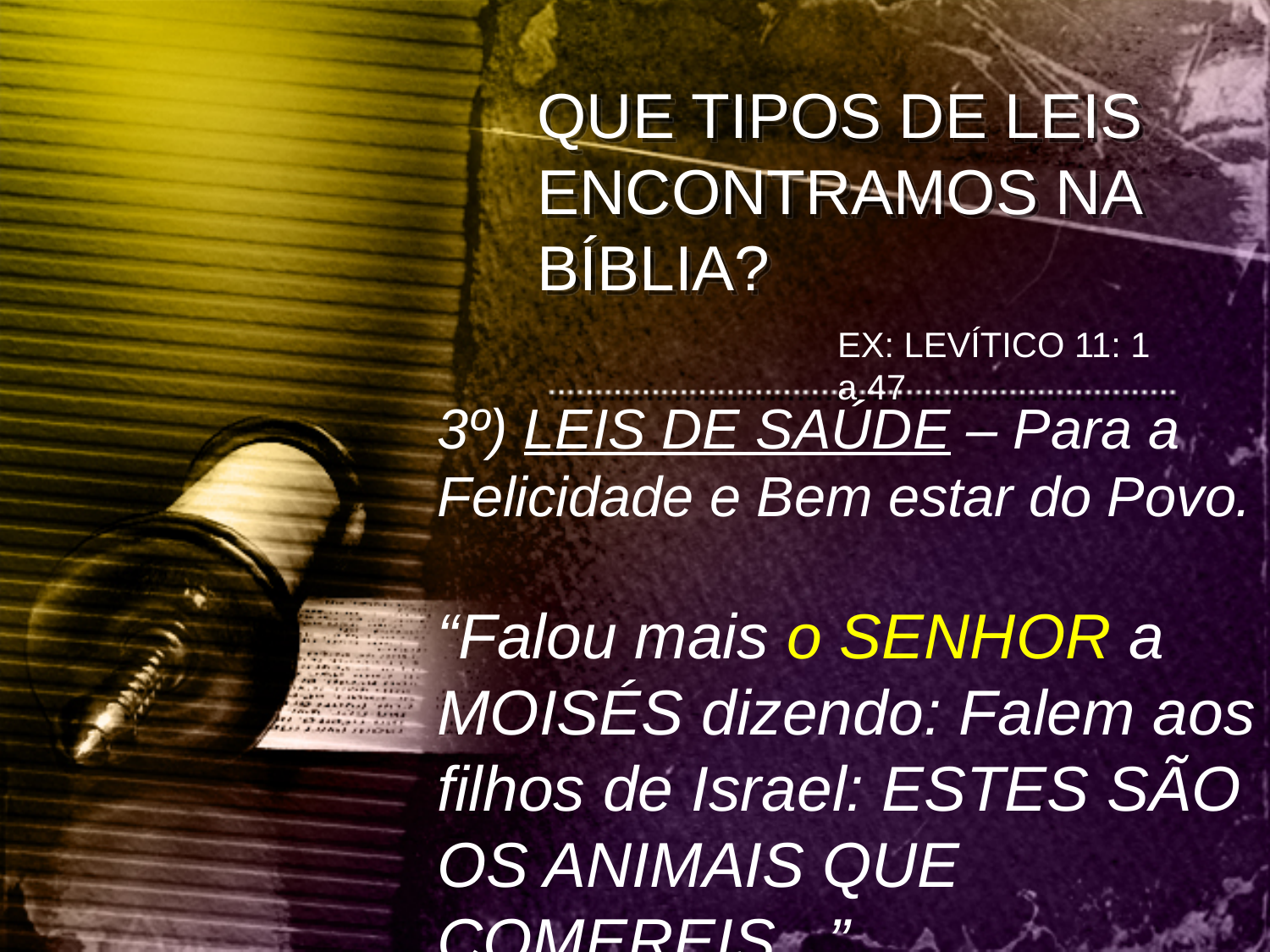

QUE TIPOS DE LEIS ENCONTRAMOS NA BÍBLIA?

EX: LEVÍTICO 11: 1 a 47

3º) LEIS DE SAÚDE – Para a Felicidade e Bem estar do Povo.

“Falou mais o SENHOR a MOISÉS dizendo: Falem aos filhos de Israel: ESTES SÃO OS ANIMAIS QUE COMEREIS...”